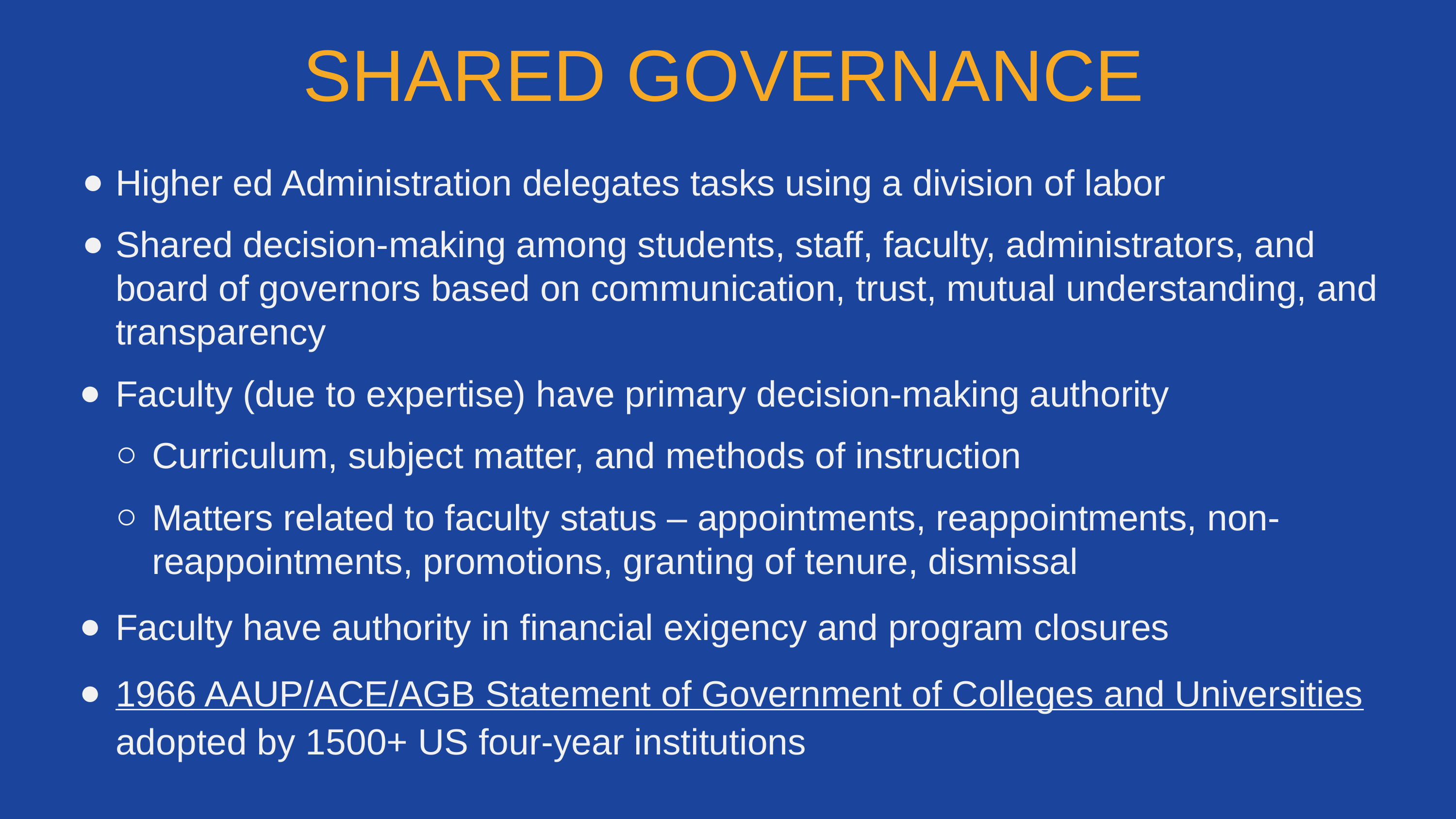

SHARED GOVERNANCE
Higher ed Administration delegates tasks using a division of labor
Shared decision-making among students, staff, faculty, administrators, and board of governors based on communication, trust, mutual understanding, and transparency
Faculty (due to expertise) have primary decision-making authority
Curriculum, subject matter, and methods of instruction
Matters related to faculty status – appointments, reappointments, non-reappointments, promotions, granting of tenure, dismissal
Faculty have authority in financial exigency and program closures
1966 AAUP/ACE/AGB Statement of Government of Colleges and Universities adopted by 1500+ US four-year institutions